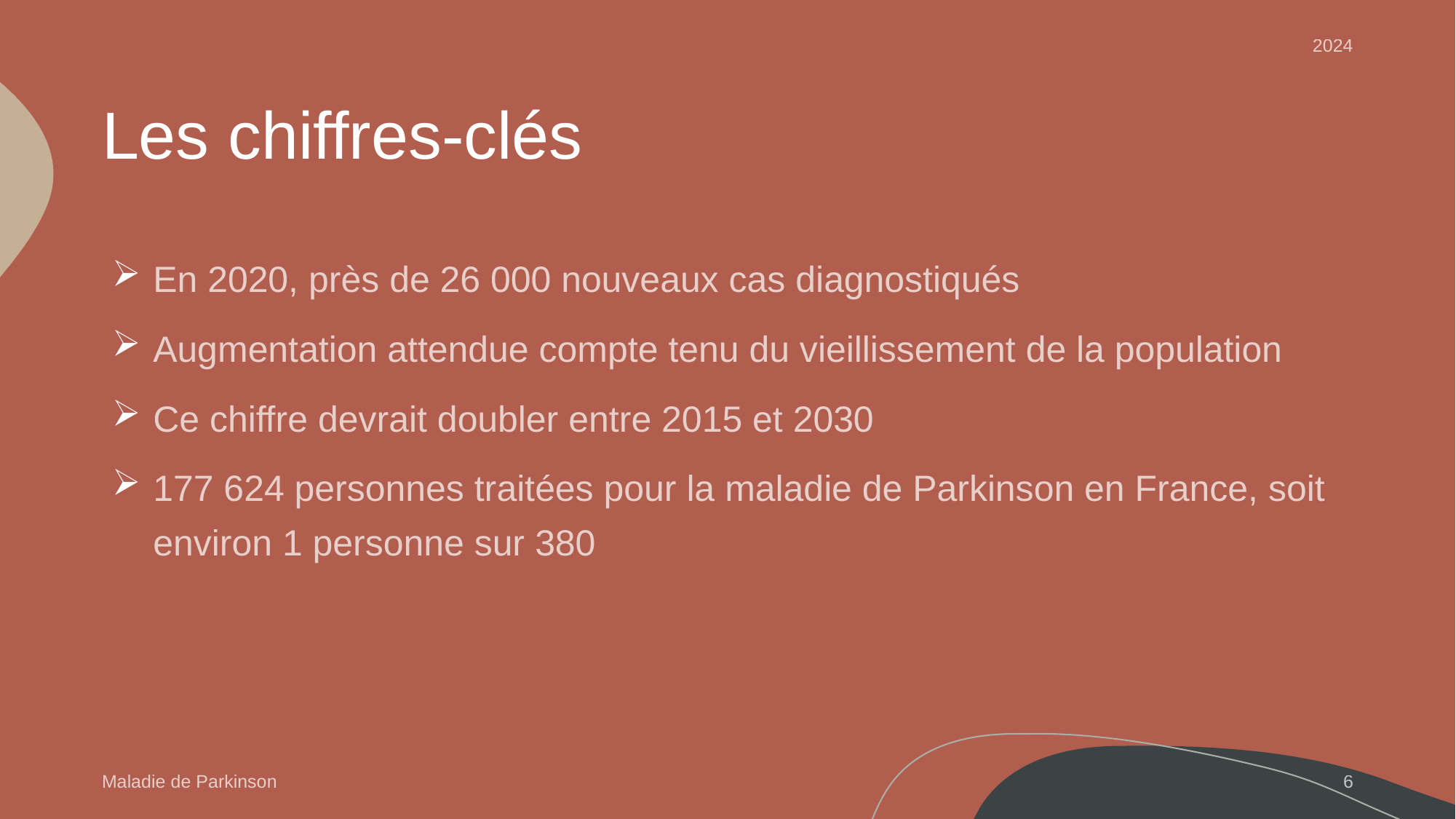

2024
# Les chiffres-clés
En 2020, près de 26 000 nouveaux cas diagnostiqués
Augmentation attendue compte tenu du vieillissement de la population
Ce chiffre devrait doubler entre 2015 et 2030
177 624 personnes traitées pour la maladie de Parkinson en France, soit environ 1 personne sur 380
Maladie de Parkinson
6